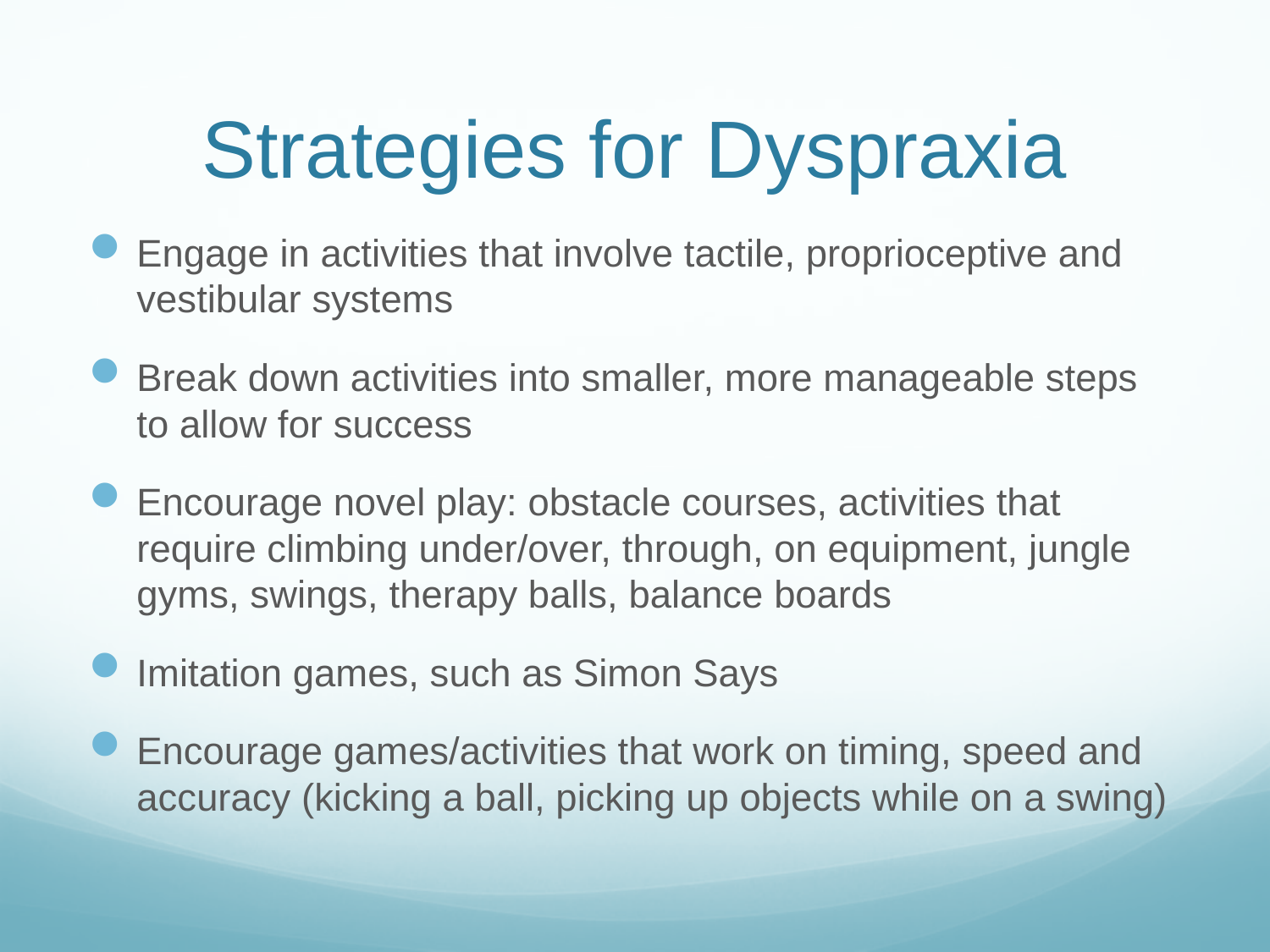

# Strategies for Dyspraxia
Engage in activities that involve tactile, proprioceptive and vestibular systems
Break down activities into smaller, more manageable steps to allow for success
Encourage novel play: obstacle courses, activities that require climbing under/over, through, on equipment, jungle gyms, swings, therapy balls, balance boards
Imitation games, such as Simon Says
Encourage games/activities that work on timing, speed and accuracy (kicking a ball, picking up objects while on a swing)